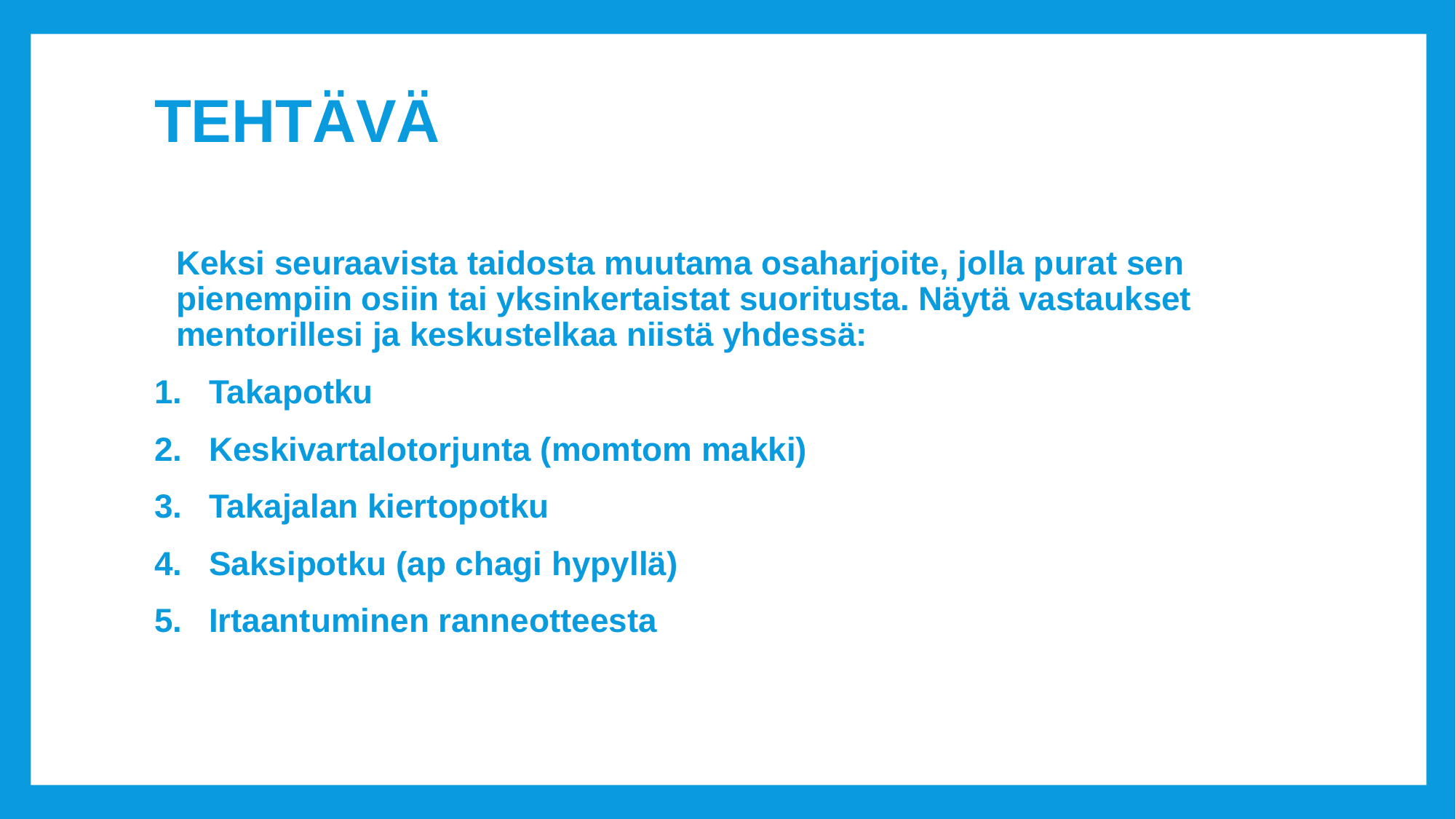

# Tehtävä
Keksi seuraavista taidosta muutama osaharjoite, jolla purat sen pienempiin osiin tai yksinkertaistat suoritusta. Näytä vastaukset mentorillesi ja keskustelkaa niistä yhdessä:
Takapotku
Keskivartalotorjunta (momtom makki)
Takajalan kiertopotku
Saksipotku (ap chagi hypyllä)
Irtaantuminen ranneotteesta